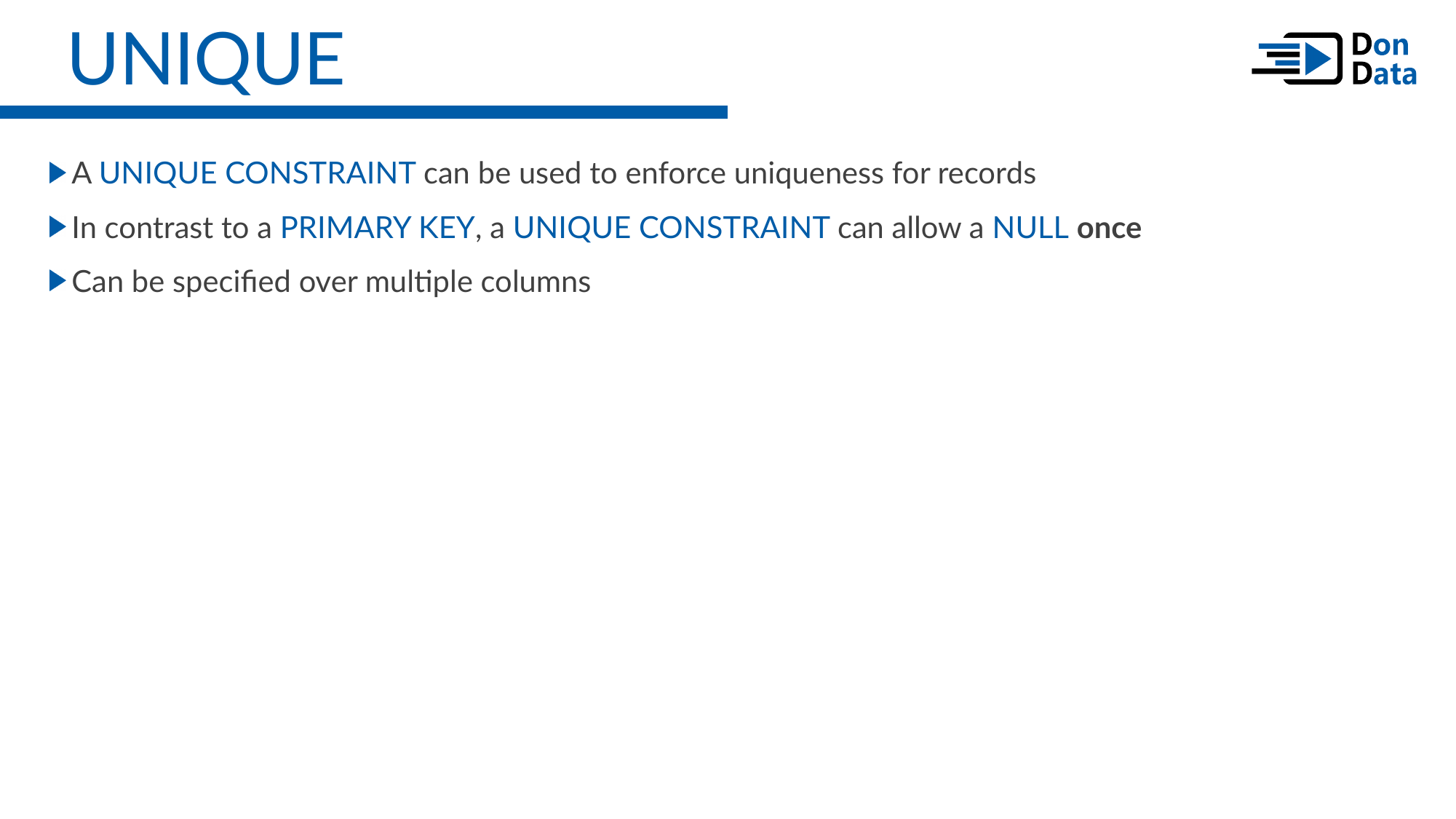

UNIQUE
A UNIQUE CONSTRAINT can be used to enforce uniqueness for records
In contrast to a PRIMARY KEY, a UNIQUE CONSTRAINT can allow a NULL once
Can be specified over multiple columns